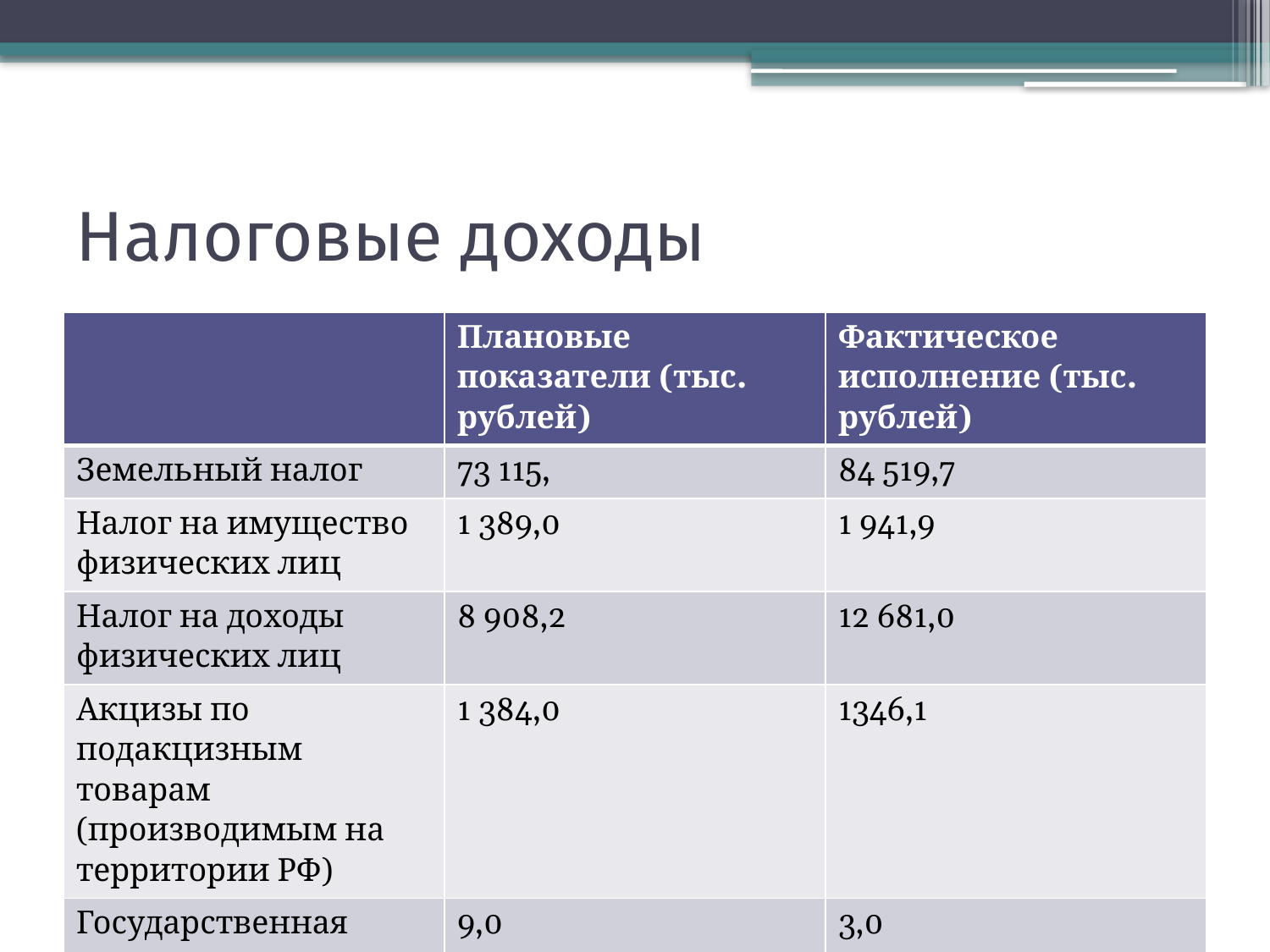

# Налоговые доходы
|  | Плановые показатели (тыс. рублей) | Фактическое исполнение (тыс. рублей) |
| --- | --- | --- |
| Земельный налог | 73 115, | 84 519,7 |
| Налог на имущество физических лиц | 1 389,0 | 1 941,9 |
| Налог на доходы физических лиц | 8 908,2 | 12 681,0 |
| Акцизы по подакцизным товарам (производимым на территории РФ) | 1 384,0 | 1346,1 |
| Государственная пошлина | 9,0 | 3,0 |